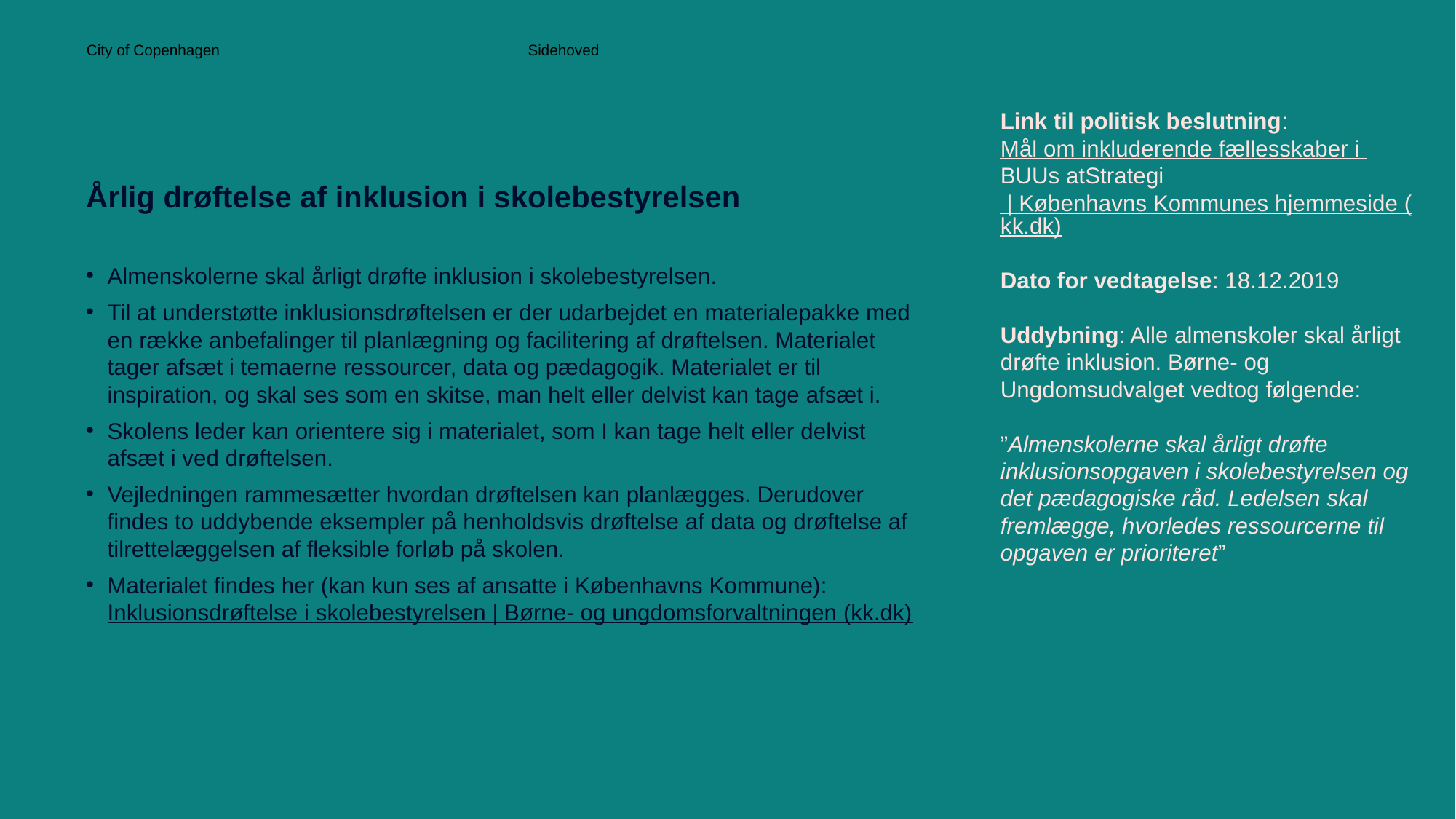

Sidehoved
# Årlig drøftelse af inklusion i skolebestyrelsen
Link til politisk beslutning:
Mål om inkluderende fællesskaber i BUUs atStrategi | Københavns Kommunes hjemmeside (kk.dk)

Dato for vedtagelse: 18.12.2019

Uddybning: Alle almenskoler skal årligt drøfte inklusion. Børne- og Ungdomsudvalget vedtog følgende:

”Almenskolerne skal årligt drøfte inklusionsopgaven i skolebestyrelsen og det pædagogiske råd. Ledelsen skal fremlægge, hvorledes ressourcerne til opgaven er prioriteret”

Almenskolerne skal årligt drøfte inklusion i skolebestyrelsen.
Til at understøtte inklusionsdrøftelsen er der udarbejdet en materialepakke med en række anbefalinger til planlægning og facilitering af drøftelsen. Materialet tager afsæt i temaerne ressourcer, data og pædagogik. Materialet er til inspiration, og skal ses som en skitse, man helt eller delvist kan tage afsæt i.
Skolens leder kan orientere sig i materialet, som I kan tage helt eller delvist afsæt i ved drøftelsen.
Vejledningen rammesætter hvordan drøftelsen kan planlægges. Derudover findes to uddybende eksempler på henholdsvis drøftelse af data og drøftelse af tilrettelæggelsen af fleksible forløb på skolen.
Materialet findes her (kan kun ses af ansatte i Københavns Kommune): Inklusionsdrøftelse i skolebestyrelsen | Børne- og ungdomsforvaltningen (kk.dk)
3